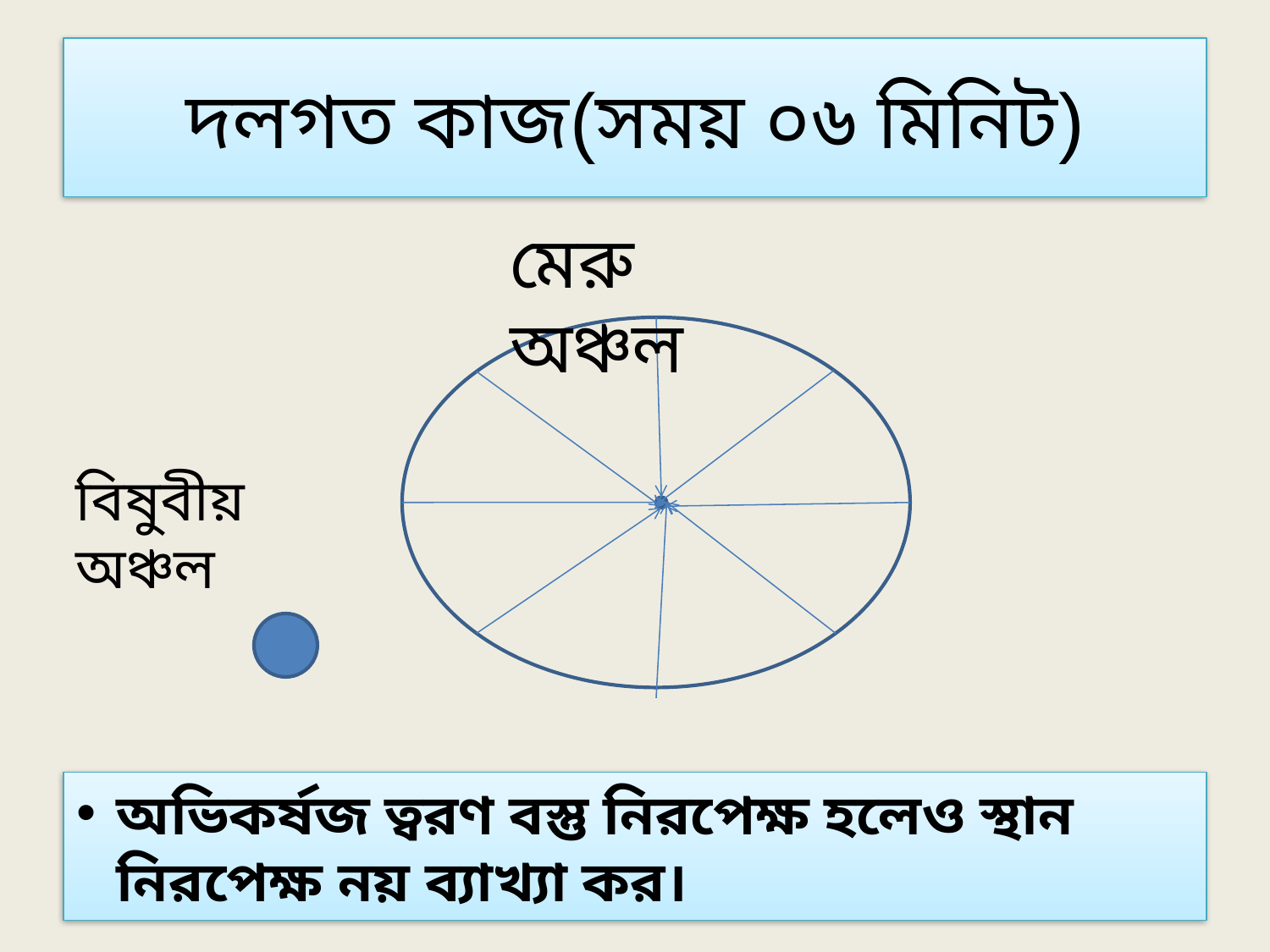

# দলগত কাজ(সময় ০৬ মিনিট)
মেরু অঞ্চল

বিষুবীয় অঞ্চল

অভিকর্ষজ ত্বরণ বস্তু নিরপেক্ষ হলেও স্থান নিরপেক্ষ নয় ব্যাখ্যা কর।